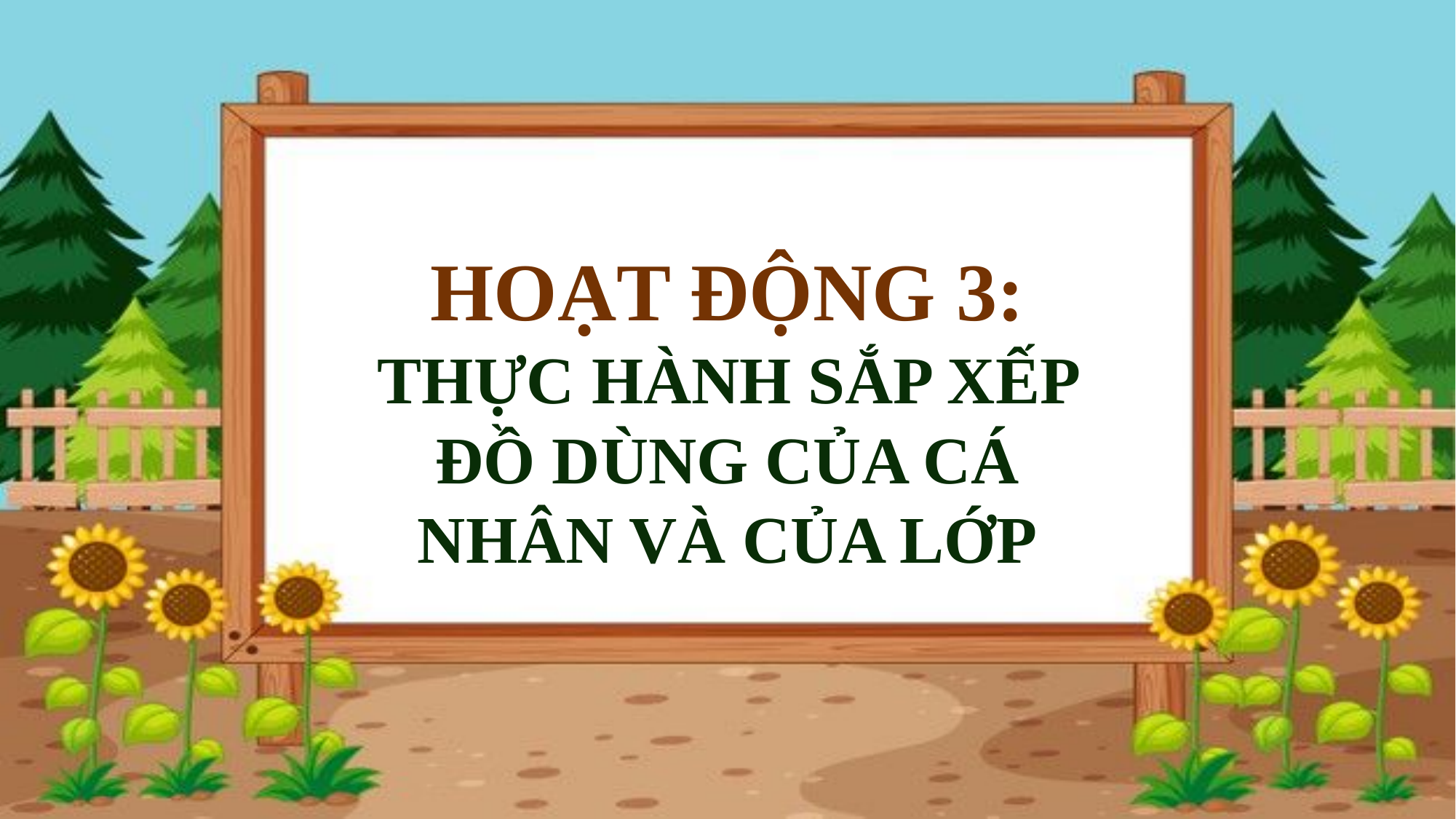

HOẠT ĐỘNG 3:
THỰC HÀNH SẮP XẾP ĐỒ DÙNG CỦA CÁ NHÂN VÀ CỦA LỚP